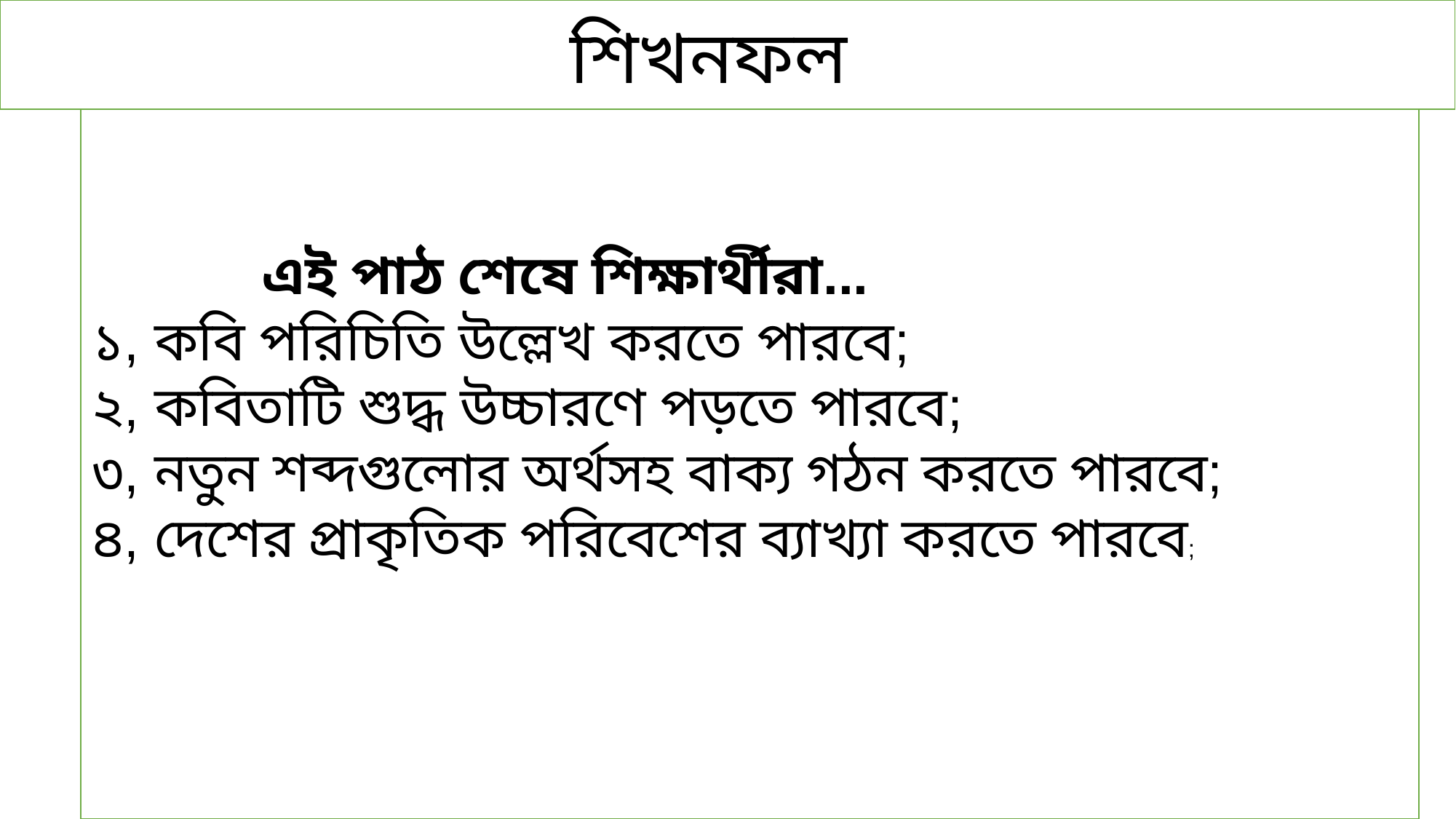

শিখনফল
            এই পাঠ শেষে শিক্ষার্থীরা...
১, কবি পরিচিতি উল্লেখ করতে পারবে;
২, কবিতাটি শুদ্ধ উচ্চারণে পড়তে পারবে;
৩, নতুন শব্দগুলোর অর্থসহ বাক্য গঠন করতে পারবে;
৪, দেশের প্রাকৃতিক পরিবেশের ব্যাখ্যা করতে পারবে;